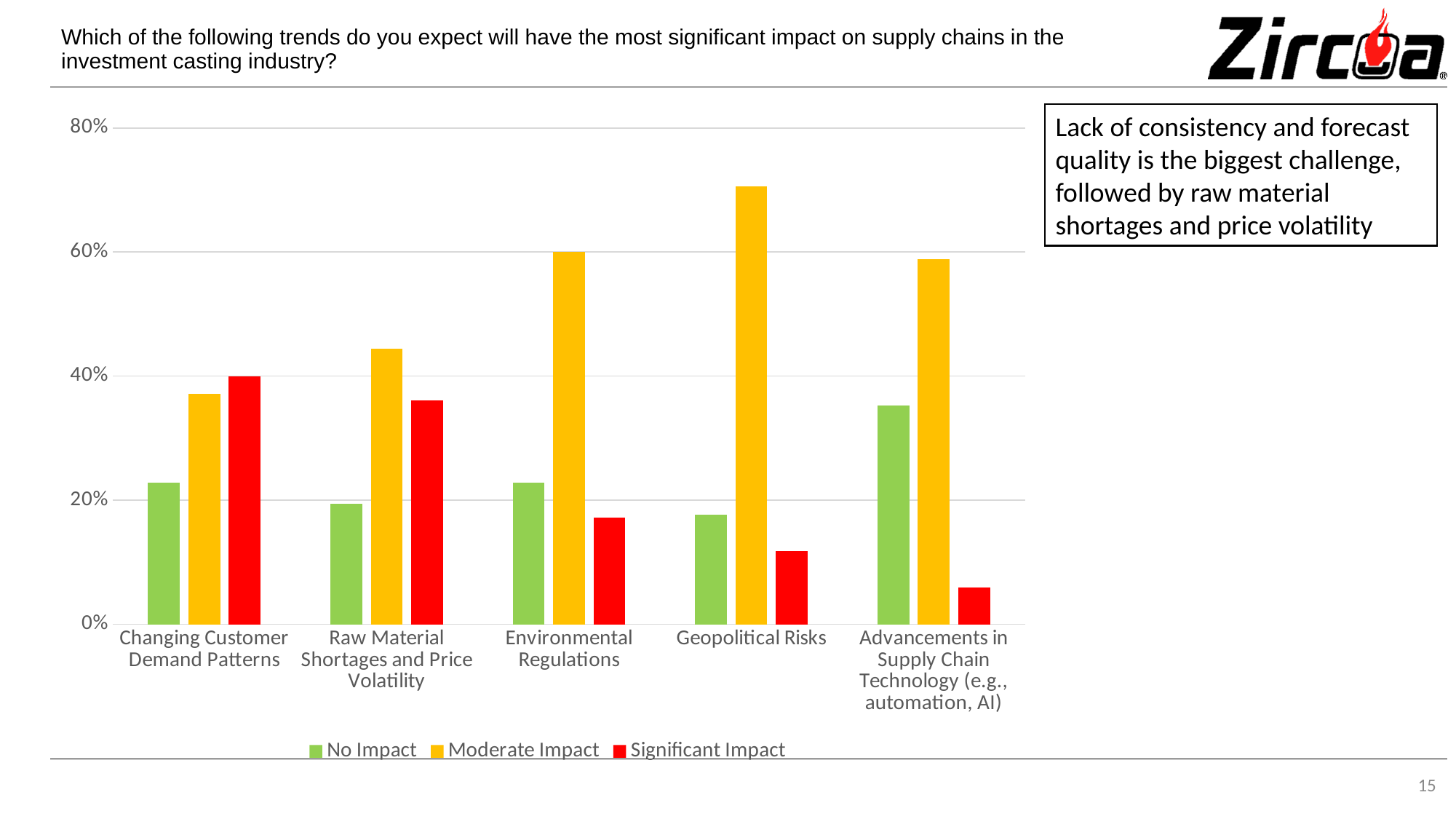

# Which of the following trends do you expect will have the most significant impact on supply chains in the investment casting industry?

### Chart

| Category |  |  |  |
|---|---|---|---|
| Changing Customer Demand Patterns | 0.2286 | 0.3714 | 0.4 |
| Raw Material Shortages and Price Volatility | 0.1944 | 0.4444 | 0.3611 |
| Environmental Regulations | 0.2286 | 0.6 | 0.1714 |
| Geopolitical Risks | 0.1765 | 0.7059000000000001 | 0.1176 |
| Advancements in Supply Chain Technology (e.g., automation, AI) | 0.3529 | 0.5882000000000001 | 0.0588 |
Lack of consistency and forecast quality is the biggest challenge, followed by raw material shortages and price volatility
15